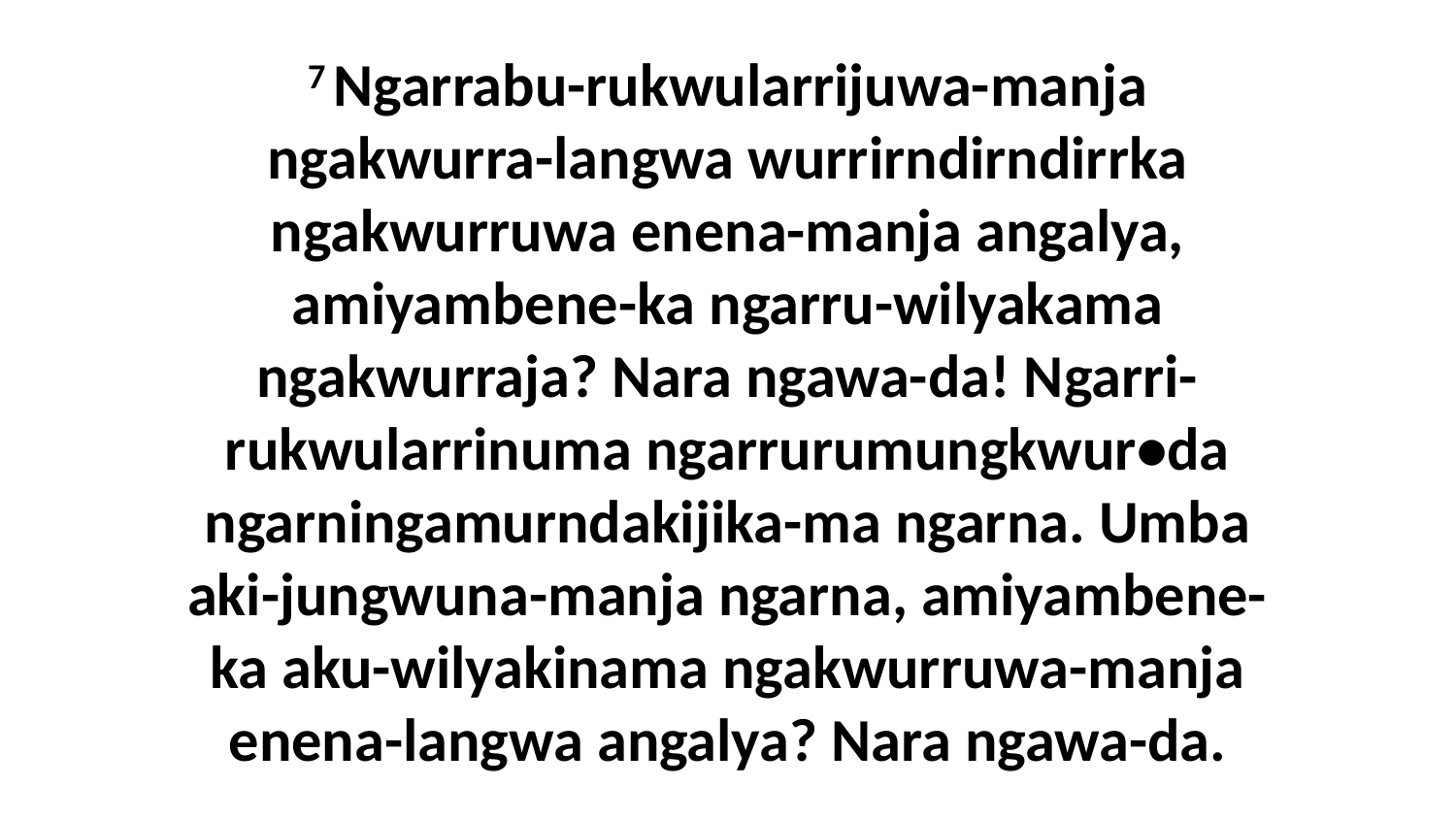

7 Ngarrabu-rukwularrijuwa-manja ngakwurra-langwa wurrirndirndirrka ngakwurruwa enena-manja angalya, amiyambene-ka ngarru-wilyakama ngakwurraja? Nara ngawa-da! Ngarri-rukwularrinuma ngarrurumungkwur•da ngarningamurndakijika-ma ngarna. Umba aki-jungwuna-manja ngarna, amiyambene-ka aku-wilyakinama ngakwurruwa-manja enena-langwa angalya? Nara ngawa-da.